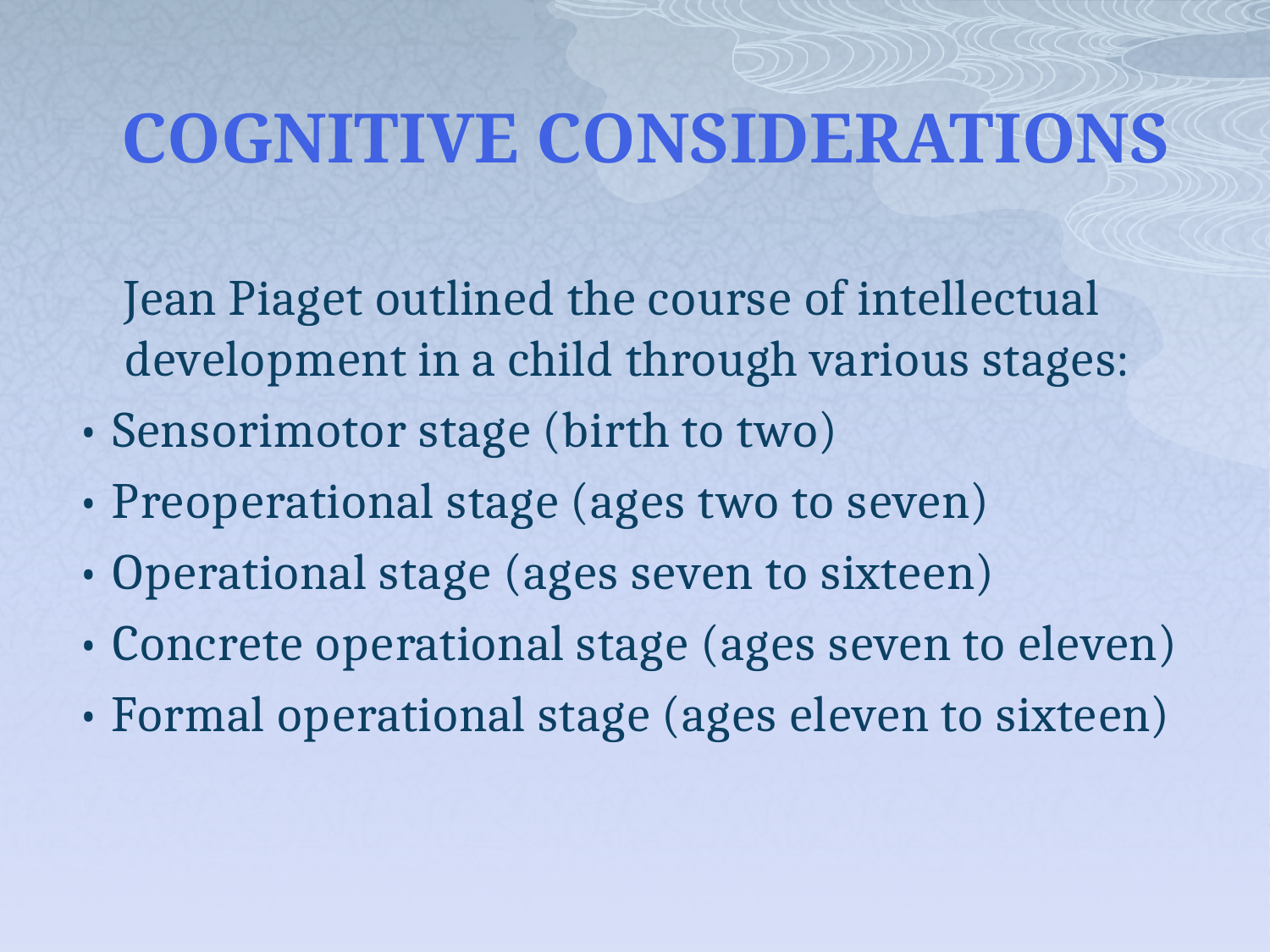

# COGNITIVE CONSIDERATIONS
	Jean Piaget outlined the course of intellectual development in a child through various stages:
• Sensorimotor stage (birth to two)
• Preoperational stage (ages two to seven)
• Operational stage (ages seven to sixteen)
• Concrete operational stage (ages seven to eleven)
• Formal operational stage (ages eleven to sixteen)